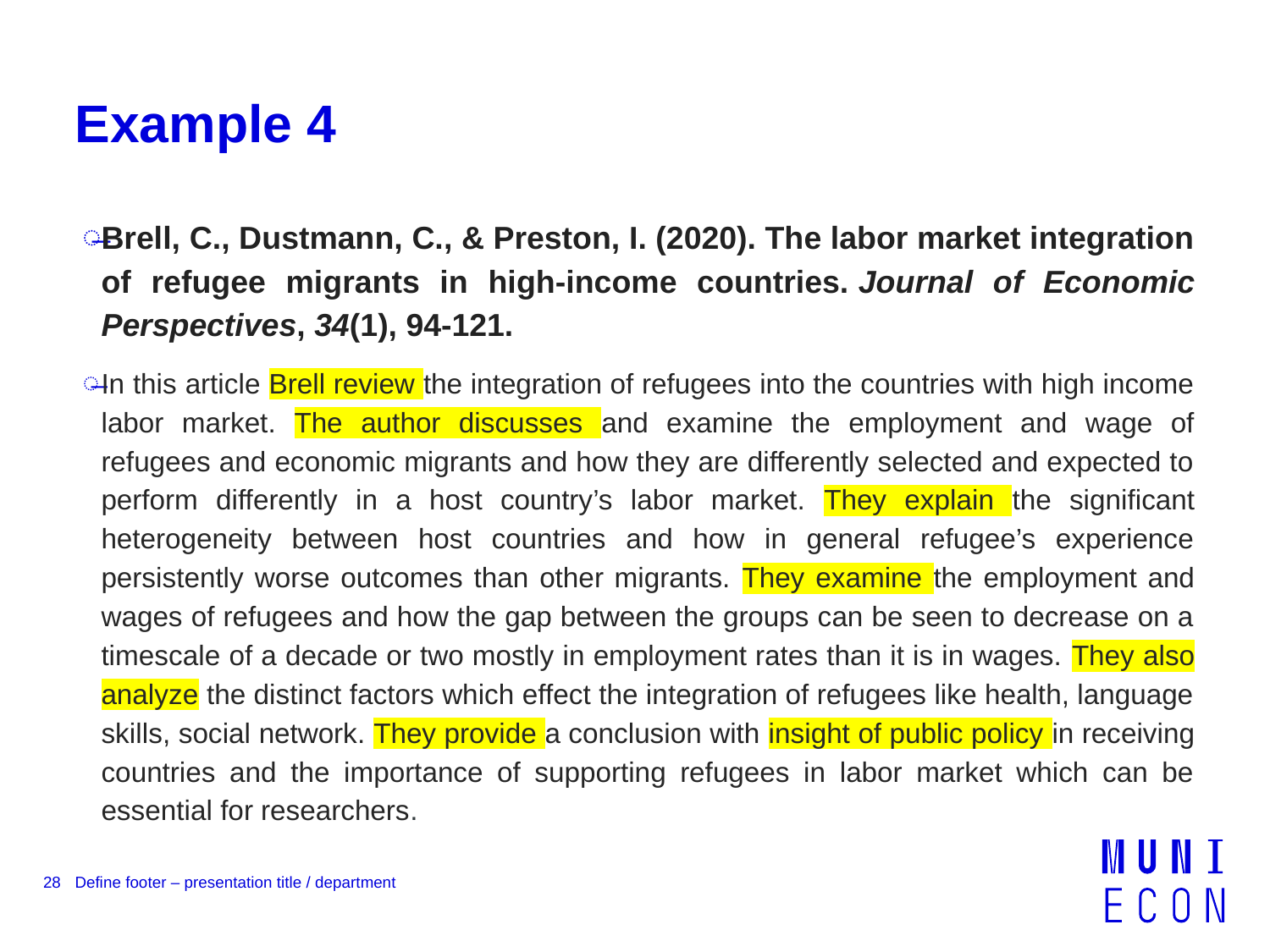

# Example 4
Brell, C., Dustmann, C., & Preston, I. (2020). The labor market integration of refugee migrants in high-income countries. Journal of Economic Perspectives, 34(1), 94-121.
In this article Brell review the integration of refugees into the countries with high income labor market. The author discusses and examine the employment and wage of refugees and economic migrants and how they are differently selected and expected to perform differently in a host country’s labor market. They explain the significant heterogeneity between host countries and how in general refugee’s experience persistently worse outcomes than other migrants. They examine the employment and wages of refugees and how the gap between the groups can be seen to decrease on a timescale of a decade or two mostly in employment rates than it is in wages. They also analyze the distinct factors which effect the integration of refugees like health, language skills, social network. They provide a conclusion with insight of public policy in receiving countries and the importance of supporting refugees in labor market which can be essential for researchers.

28
Define footer – presentation title / department